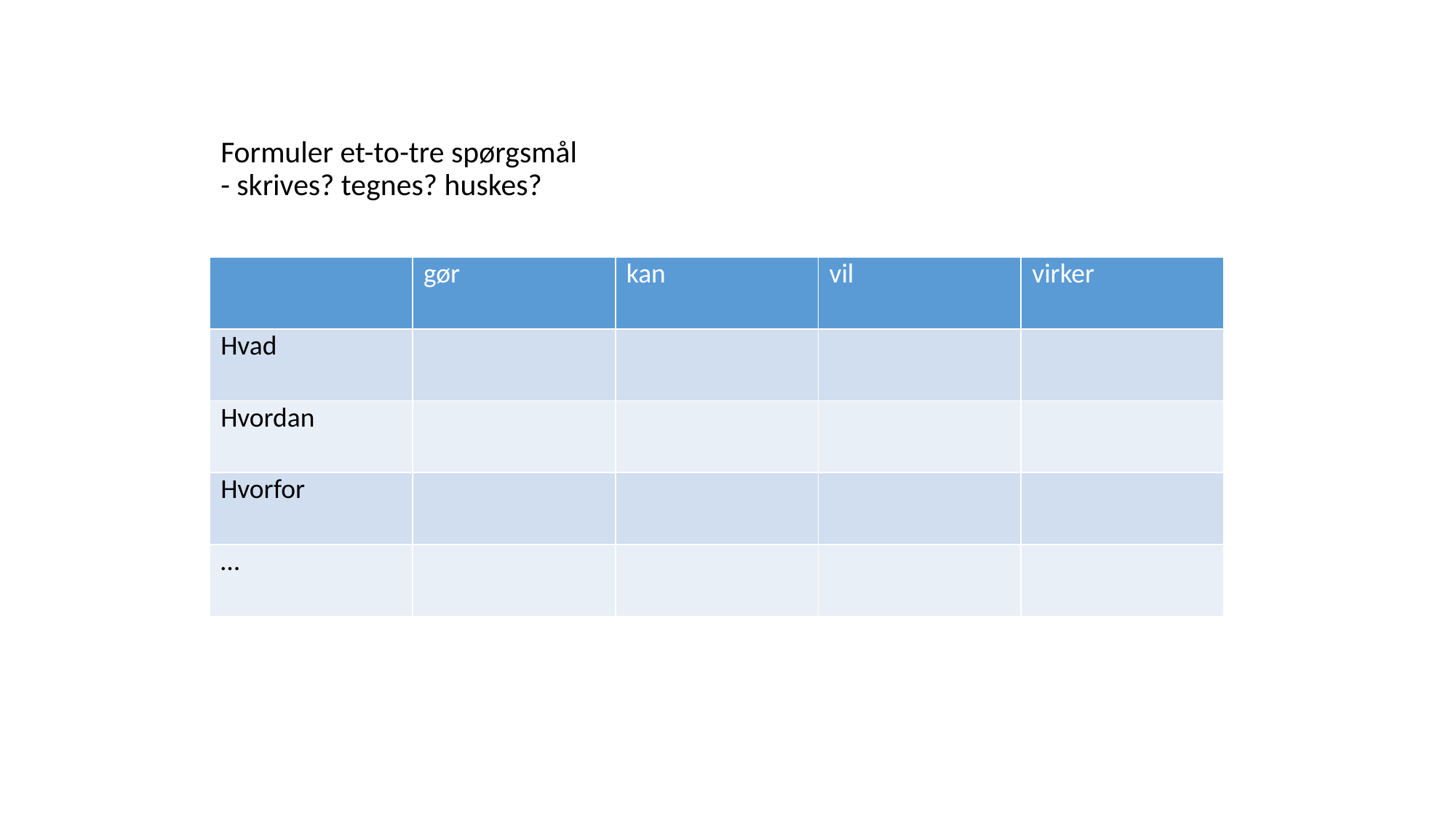

# Formuler et-to-tre spørgsmål - skrives? tegnes? huskes?
|  | gør | kan | vil | virker |
| --- | --- | --- | --- | --- |
| Hvad |  |  |  |  |
| Hvordan |  |  |  |  |
| Hvorfor |  |  |  |  |
| … |  |  |  |  |